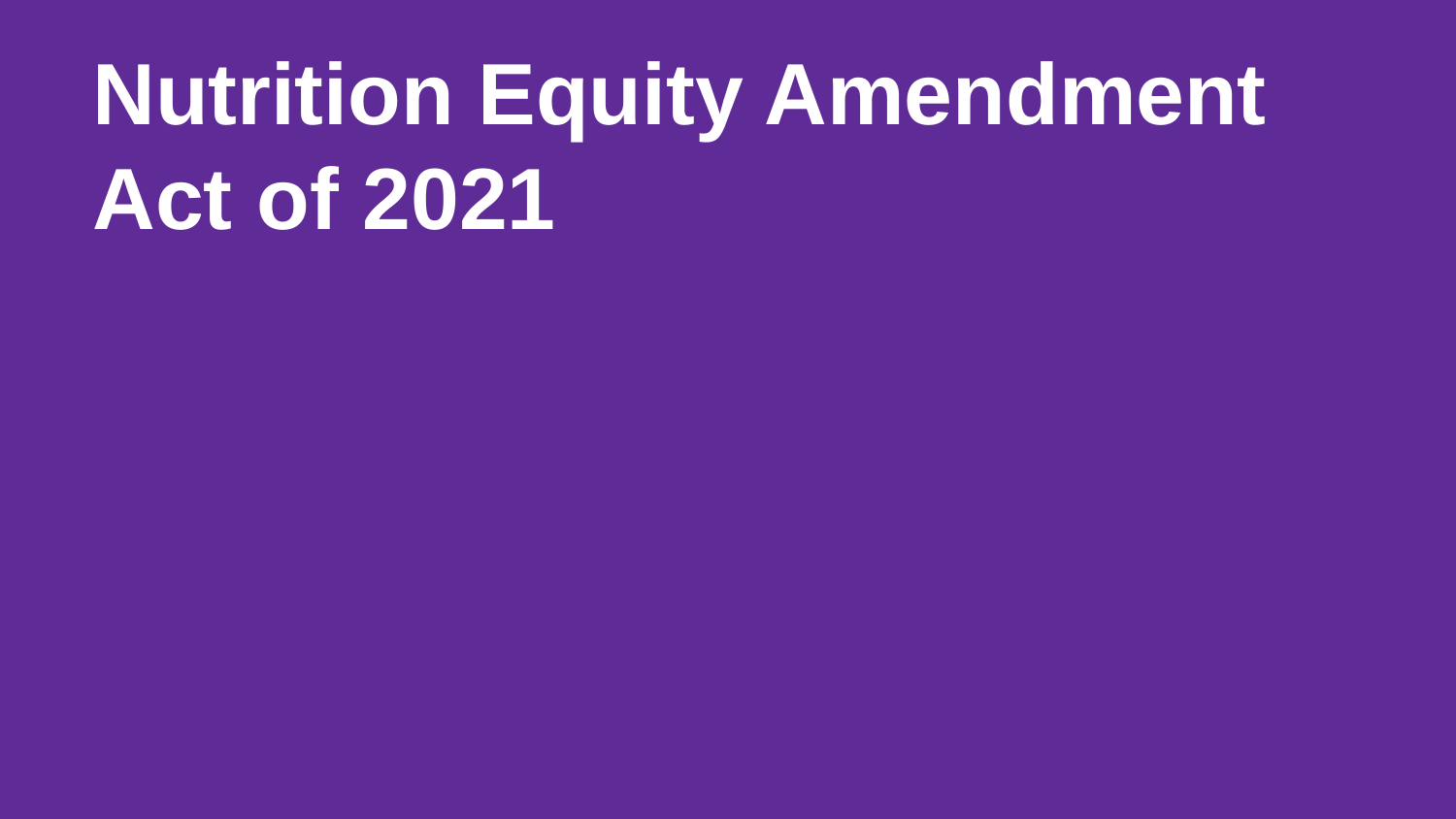

# Nutrition Equity Amendment Act of 2021